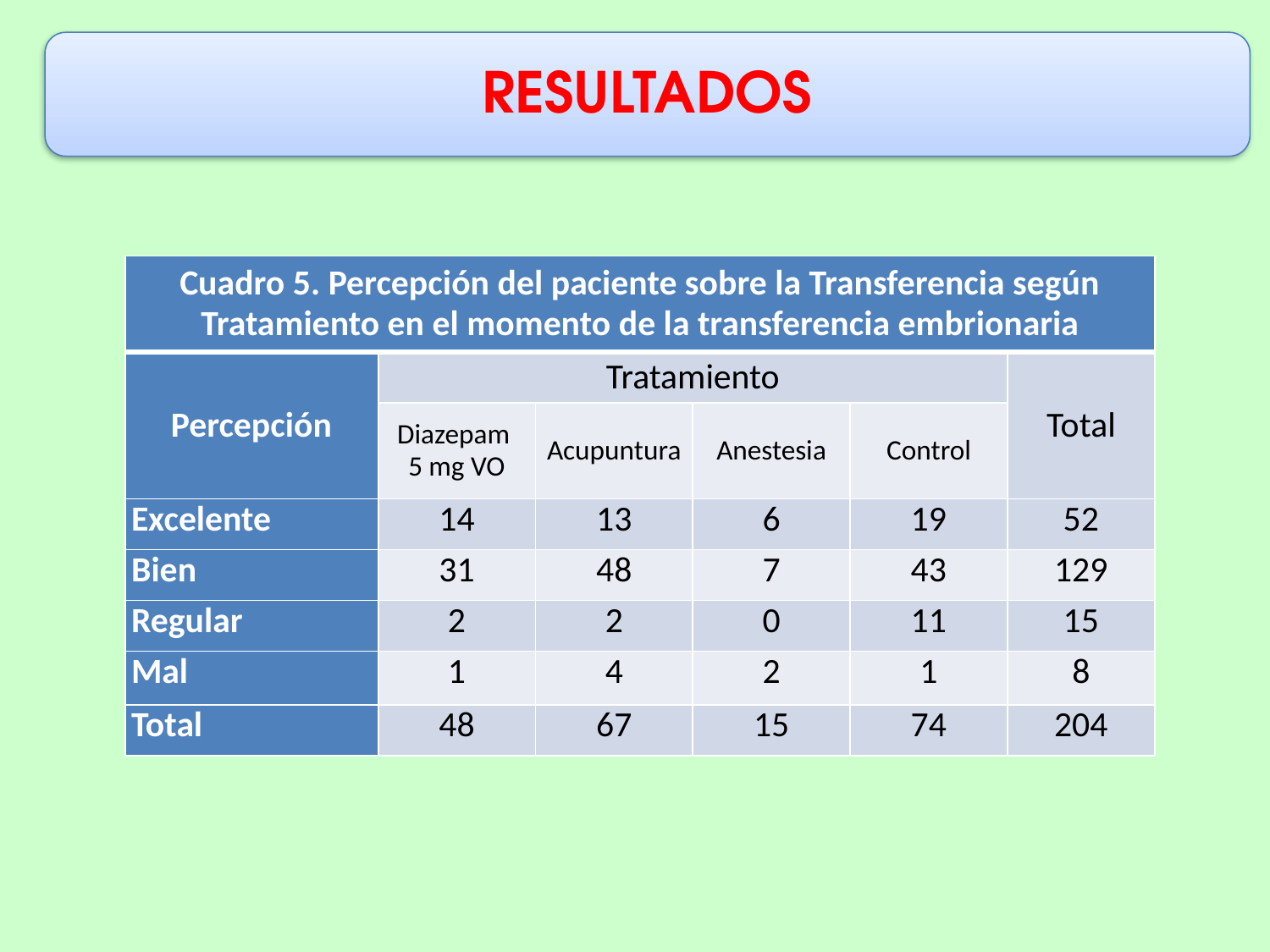

RESULTADOS

| Cuadro 5. Percepción del paciente sobre la Transferencia según Tratamiento en el momento de la transferencia embrionaria |  |  |  |  |  |
| --- | --- | --- | --- | --- | --- |
| Percepción | Tratamiento |  |  |  | Total |
|  | Diazepam 5 mg VO | Acupuntura | Anestesia | Control |  |
| Excelente | 14 | 13 | 6 | 19 | 52 |
| Bien | 31 | 48 | 7 | 43 | 129 |
| Regular | 2 | 2 | 0 | 11 | 15 |
| Mal | 1 | 4 | 2 | 1 | 8 |
| Total | 48 | 67 | 15 | 74 | 204 |